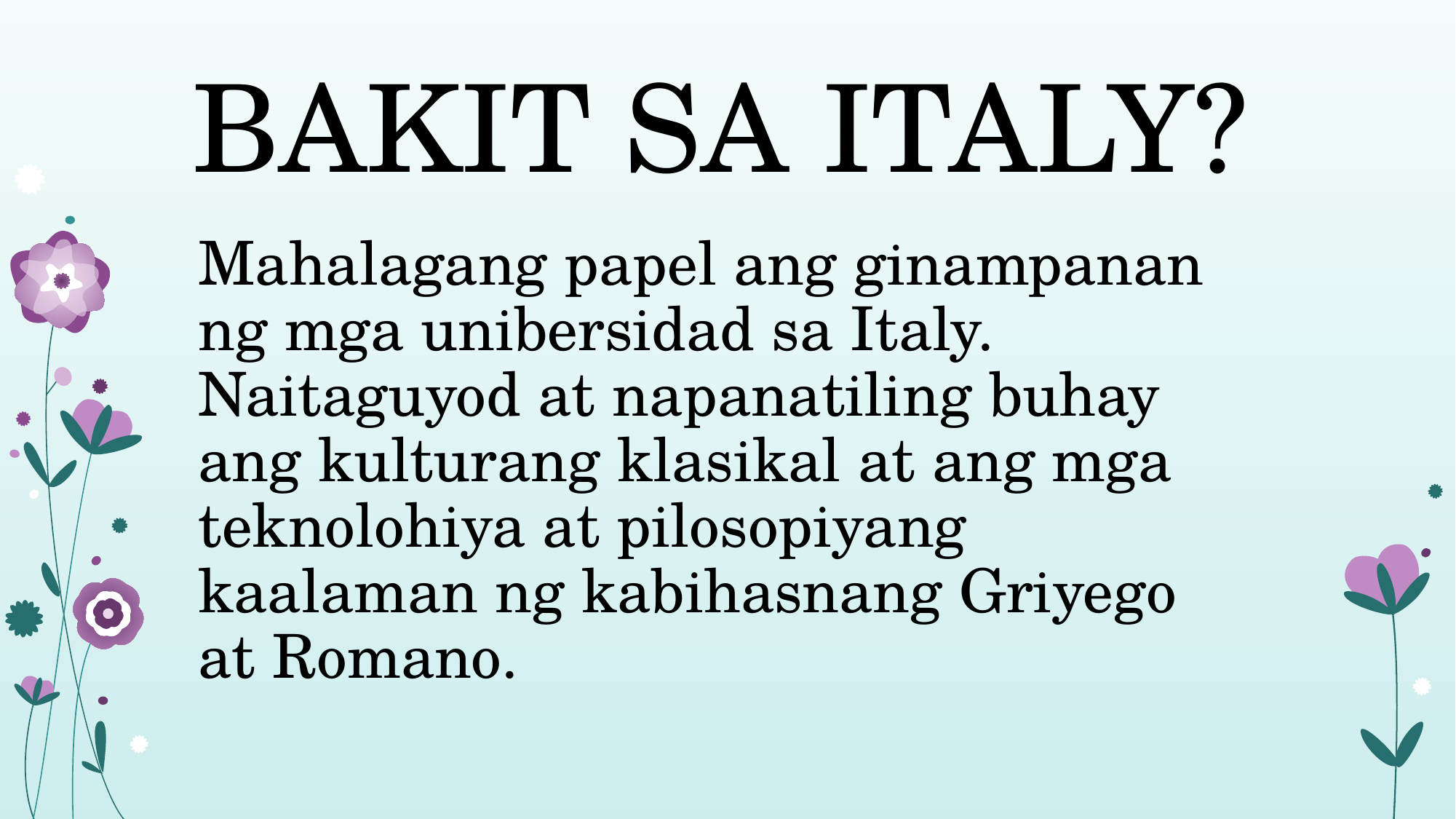

# BAKIT SA ITALY?
Mahalagang papel ang ginampanan ng mga unibersidad sa Italy. Naitaguyod at napanatiling buhay ang kulturang klasikal at ang mga teknolohiya at pilosopiyang kaalaman ng kabihasnang Griyego at Romano.